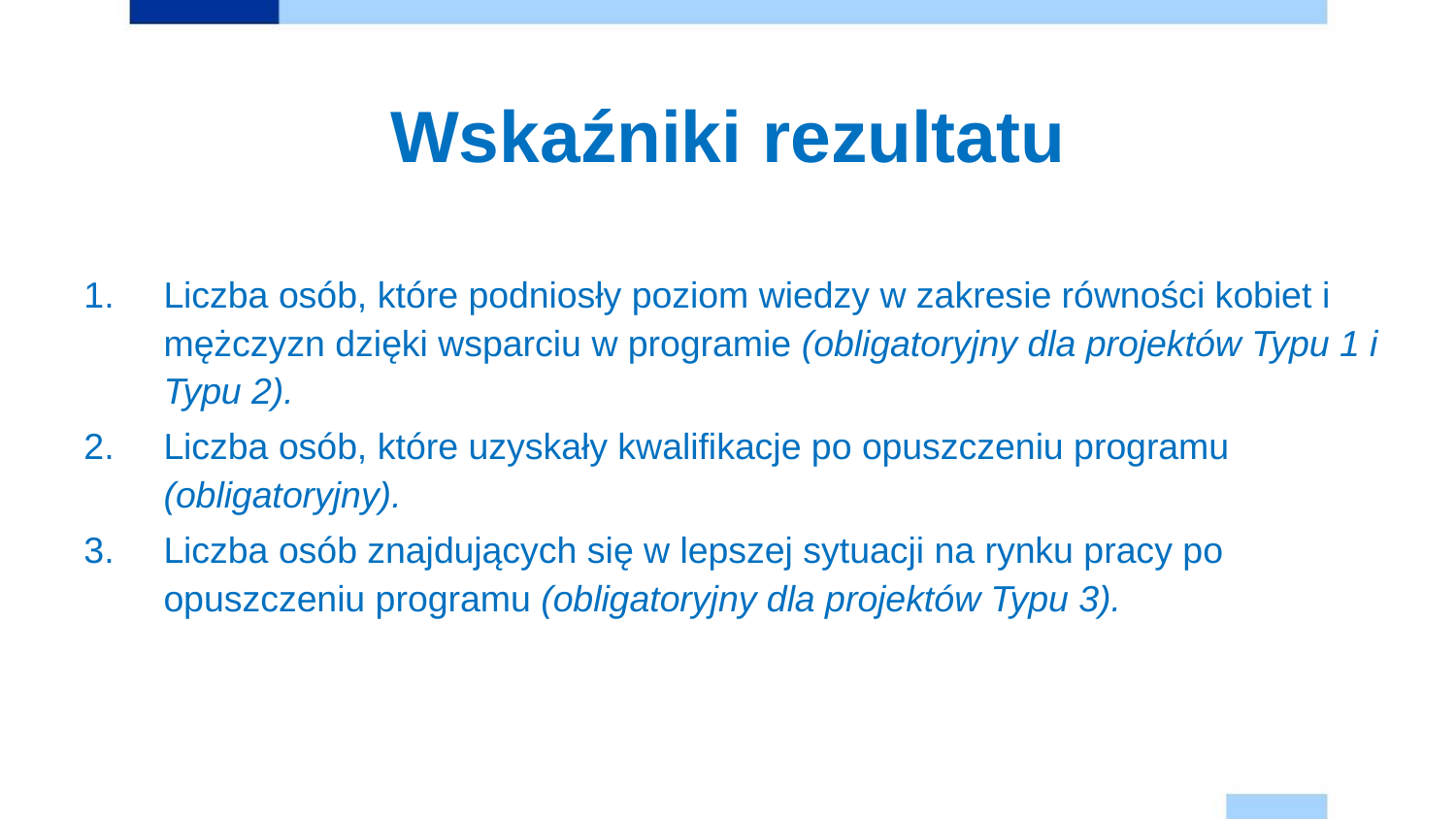

# Wskaźniki rezultatu
Liczba osób, które podniosły poziom wiedzy w zakresie równości kobiet i mężczyzn dzięki wsparciu w programie (obligatoryjny dla projektów Typu 1 i Typu 2).
Liczba osób, które uzyskały kwalifikacje po opuszczeniu programu (obligatoryjny).
Liczba osób znajdujących się w lepszej sytuacji na rynku pracy po opuszczeniu programu (obligatoryjny dla projektów Typu 3).